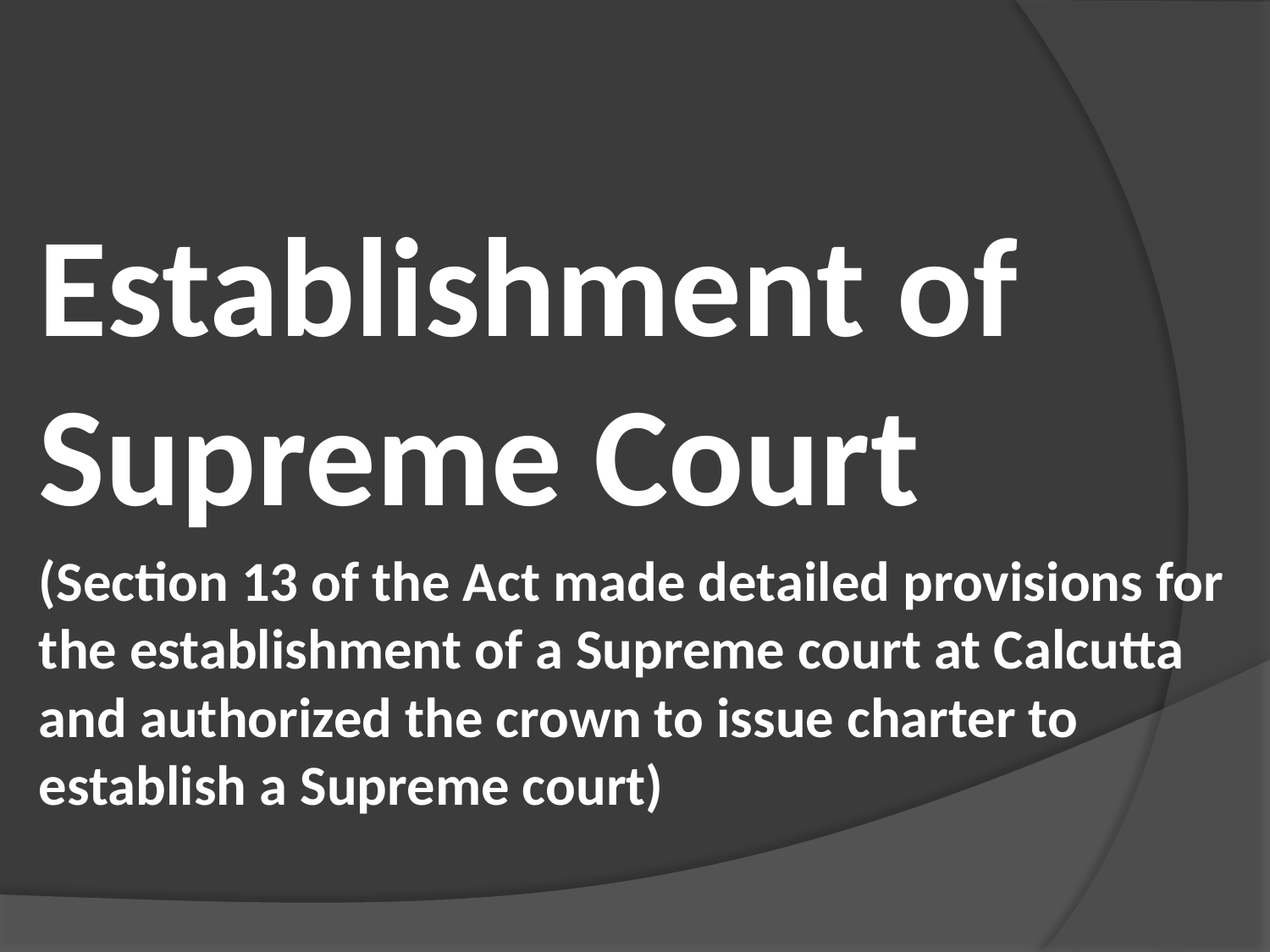

Establishment of Supreme Court
(Section 13 of the Act made detailed provisions for the establishment of a Supreme court at Calcutta and authorized the crown to issue charter to establish a Supreme court)